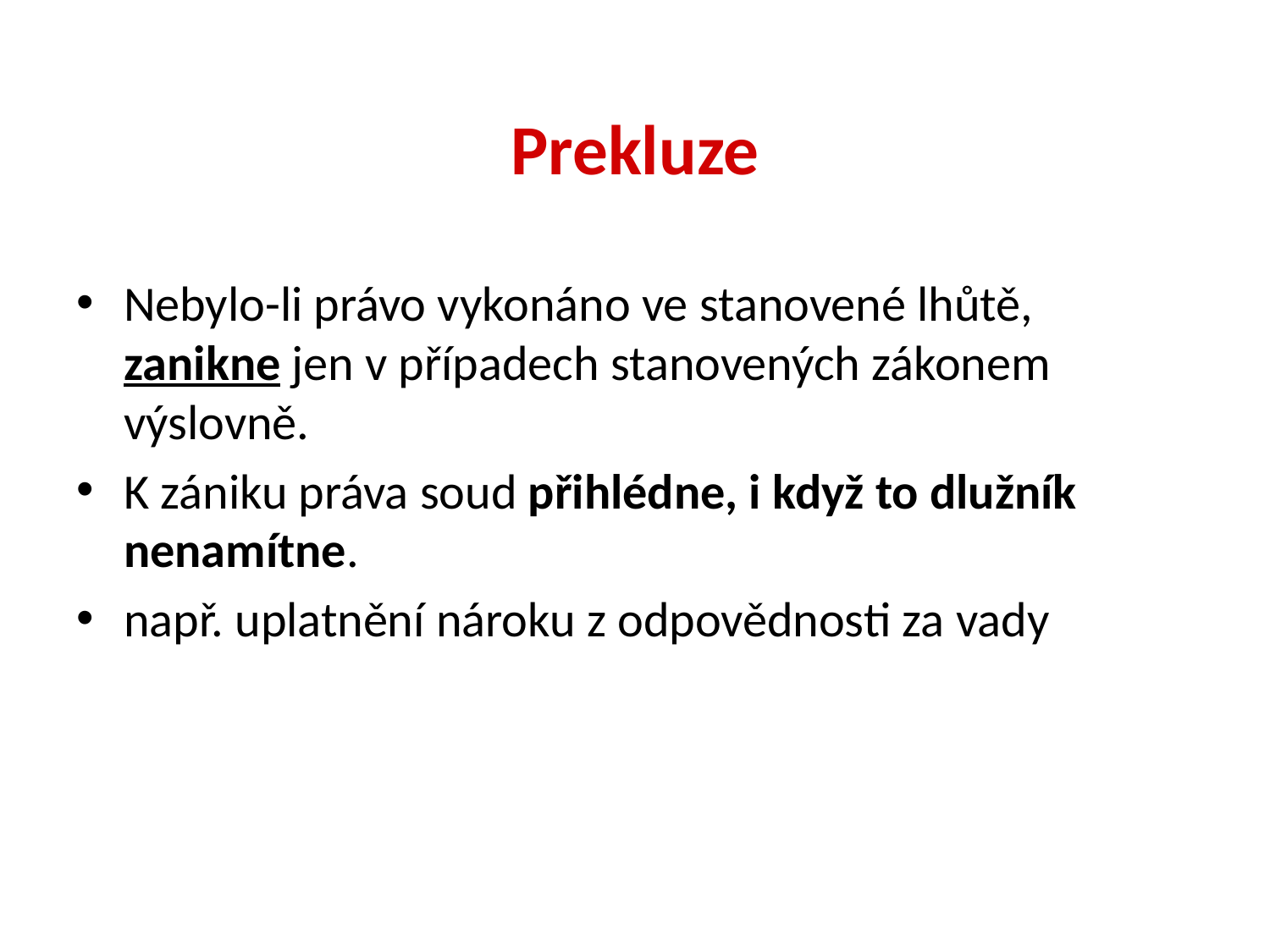

# Prekluze

Nebylo-li právo vykonáno ve stanovené lhůtě, zanikne jen v případech stanovených zákonem výslovně.
K zániku práva soud přihlédne, i když to dlužník nenamítne.
např. uplatnění nároku z odpovědnosti za vady